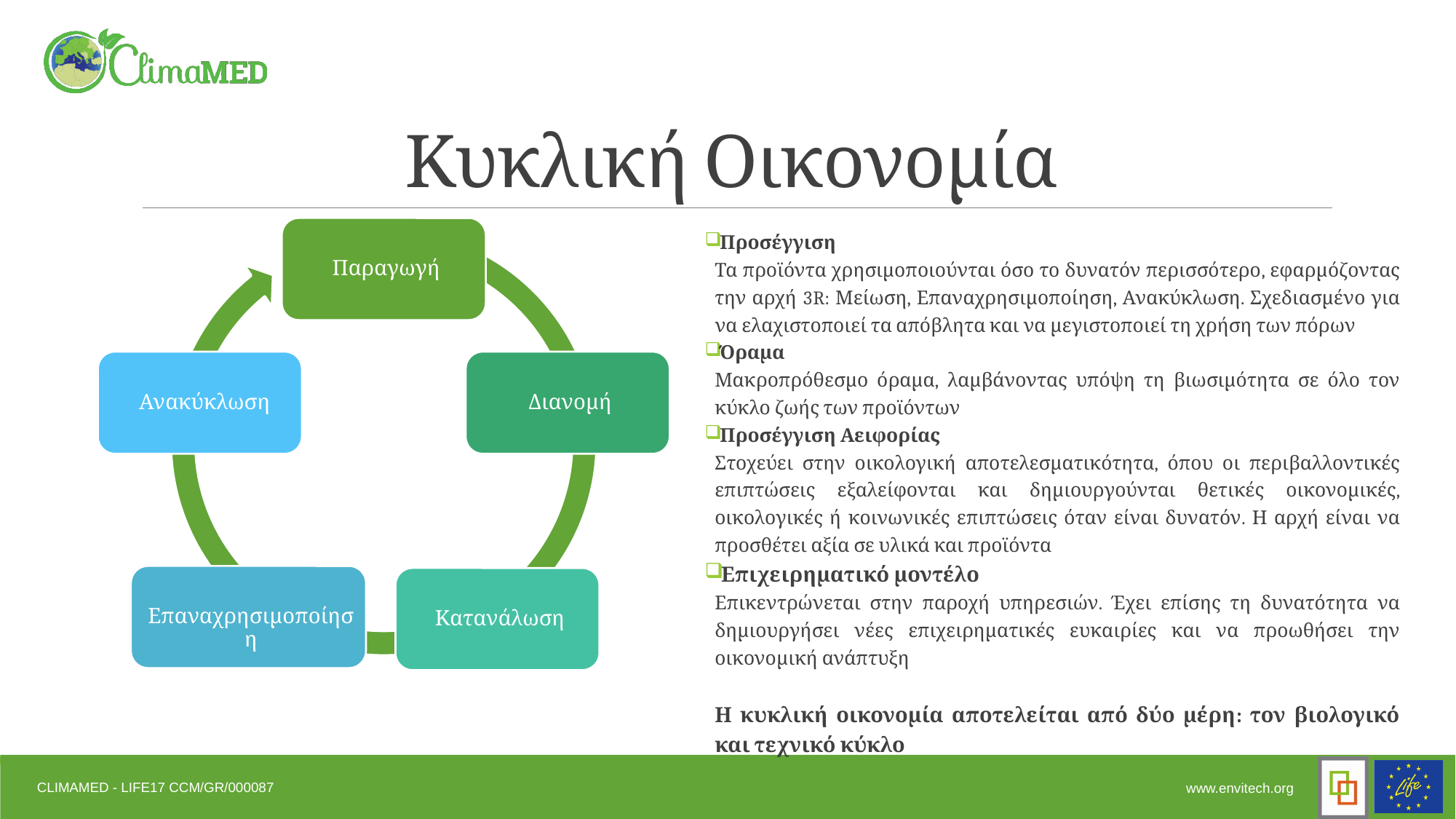

# Κυκλική Οικονομία
Παραγωγή
Διανομή
Κατανάλωση
 Επαναχρησιμοποίηση
 Ανακύκλωση
 Προσέγγιση
Τα προϊόντα χρησιμοποιούνται όσο το δυνατόν περισσότερο, εφαρμόζοντας την αρχή 3R: Μείωση, Επαναχρησιμοποίηση, Ανακύκλωση. Σχεδιασμένο για να ελαχιστοποιεί τα απόβλητα και να μεγιστοποιεί τη χρήση των πόρων
 Όραμα
Μακροπρόθεσμο όραμα, λαμβάνοντας υπόψη τη βιωσιμότητα σε όλο τον κύκλο ζωής των προϊόντων
 Προσέγγιση Αειφορίας
Στοχεύει στην οικολογική αποτελεσματικότητα, όπου οι περιβαλλοντικές επιπτώσεις εξαλείφονται και δημιουργούνται θετικές οικονομικές, οικολογικές ή κοινωνικές επιπτώσεις όταν είναι δυνατόν. Η αρχή είναι να προσθέτει αξία σε υλικά και προϊόντα
 Επιχειρηματικό μοντέλο
Επικεντρώνεται στην παροχή υπηρεσιών. Έχει επίσης τη δυνατότητα να δημιουργήσει νέες επιχειρηματικές ευκαιρίες και να προωθήσει την οικονομική ανάπτυξη

Η κυκλική οικονομία αποτελείται από δύο μέρη: τον βιολογικό και τεχνικό κύκλο